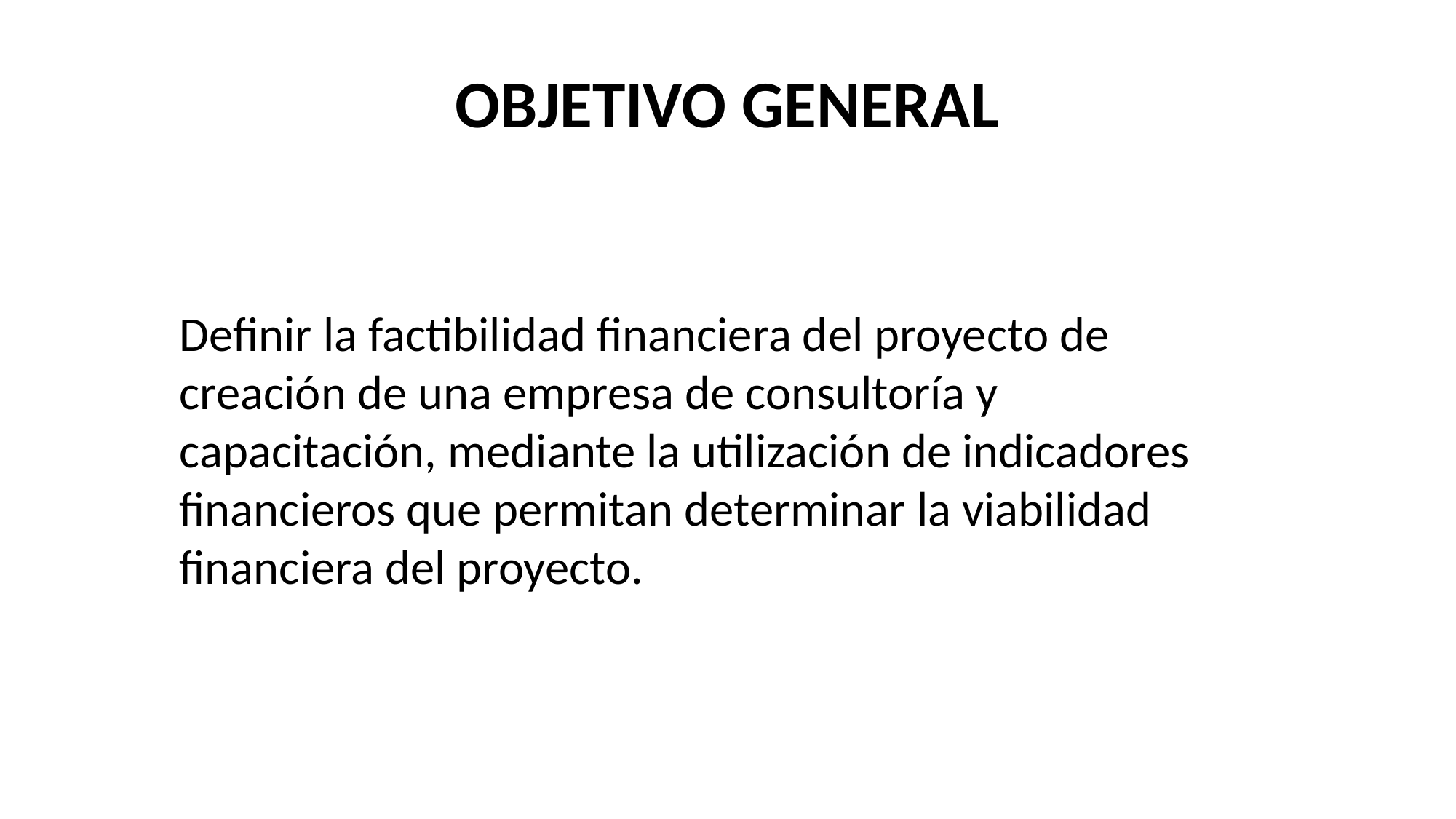

# OBJETIVO GENERAL
Definir la factibilidad financiera del proyecto de creación de una empresa de consultoría y capacitación, mediante la utilización de indicadores financieros que permitan determinar la viabilidad financiera del proyecto.